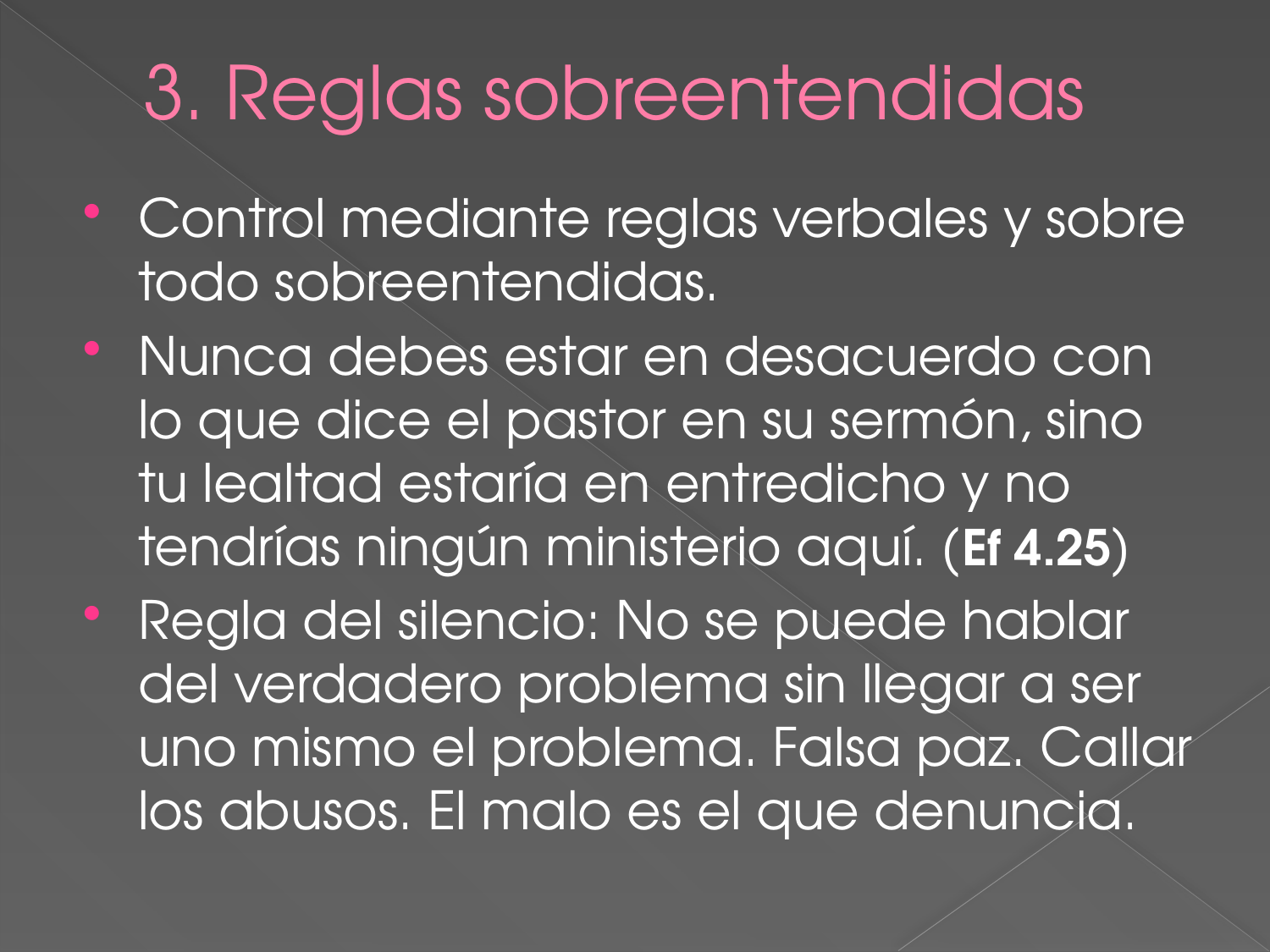

# 3. Reglas sobreentendidas
Control mediante reglas verbales y sobre todo sobreentendidas.
Nunca debes estar en desacuerdo con lo que dice el pastor en su sermón, sino tu lealtad estaría en entredicho y no tendrías ningún ministerio aquí. (Ef 4.25)
Regla del silencio: No se puede hablar del verdadero problema sin llegar a ser uno mismo el problema. Falsa paz. Callar los abusos. El malo es el que denuncia.